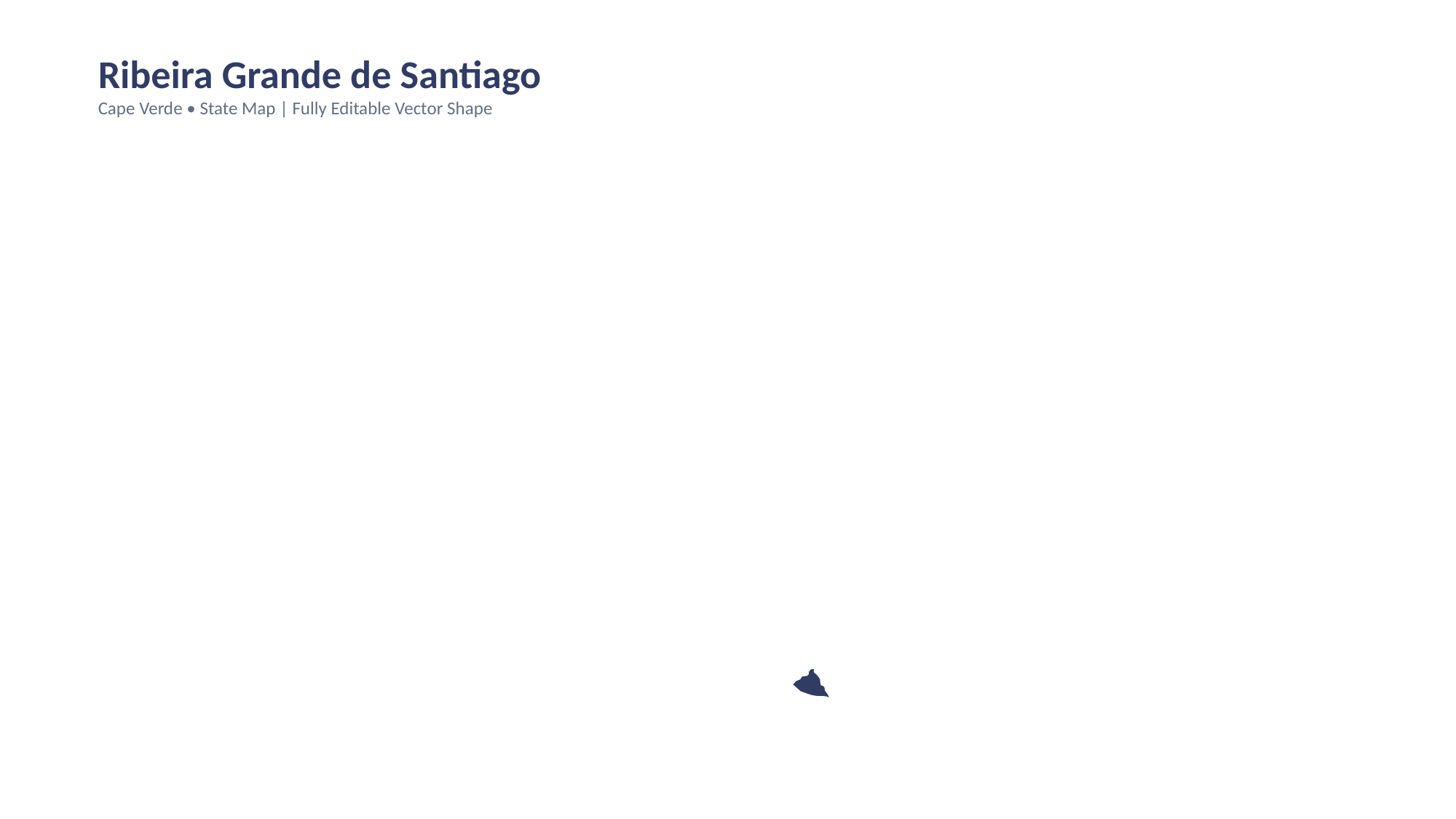

Ribeira Grande de Santiago
Cape Verde • State Map | Fully Editable Vector Shape